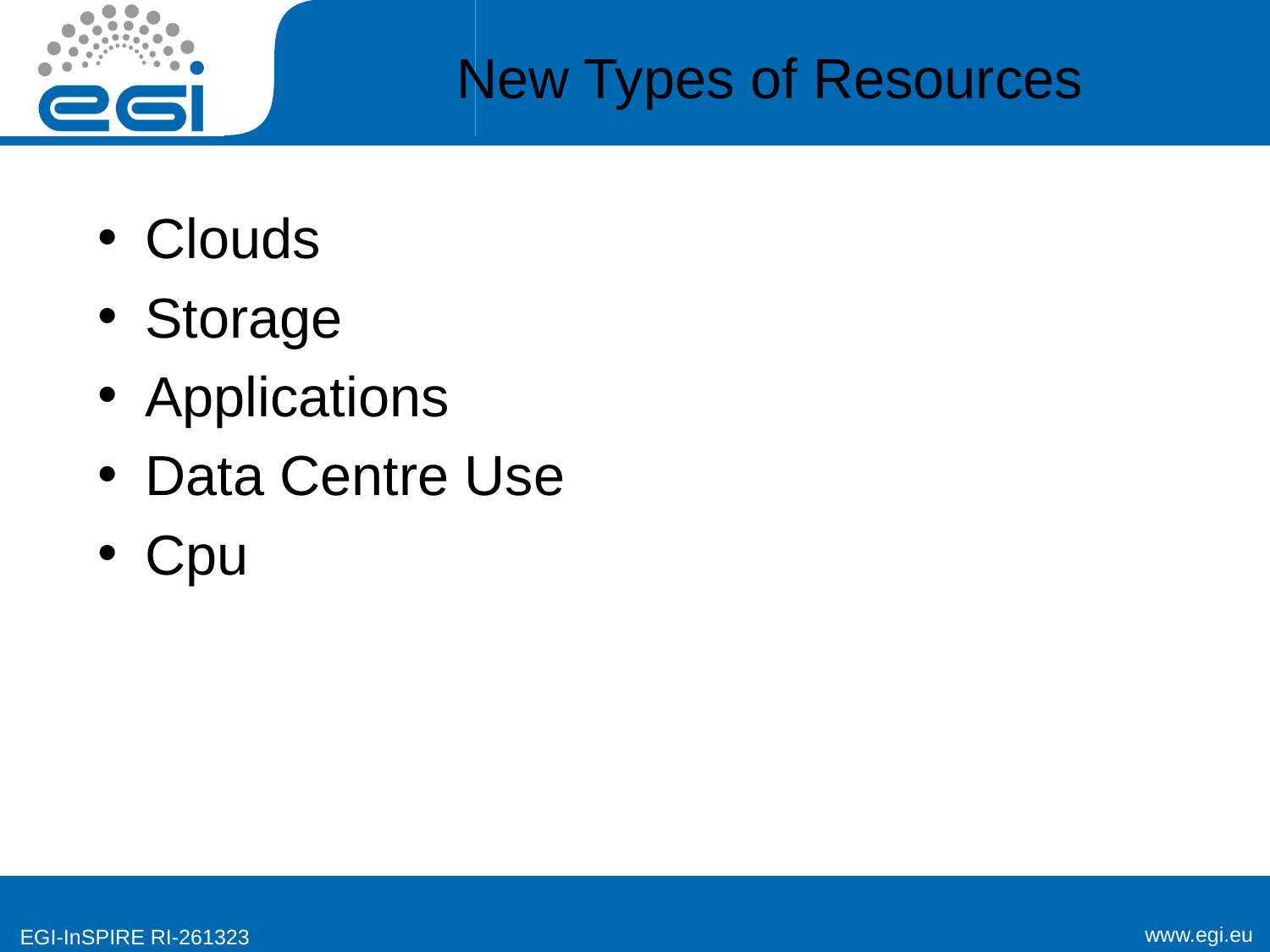

# New Types of Resources
Clouds
Storage
Applications
Data Centre Use
Cpu